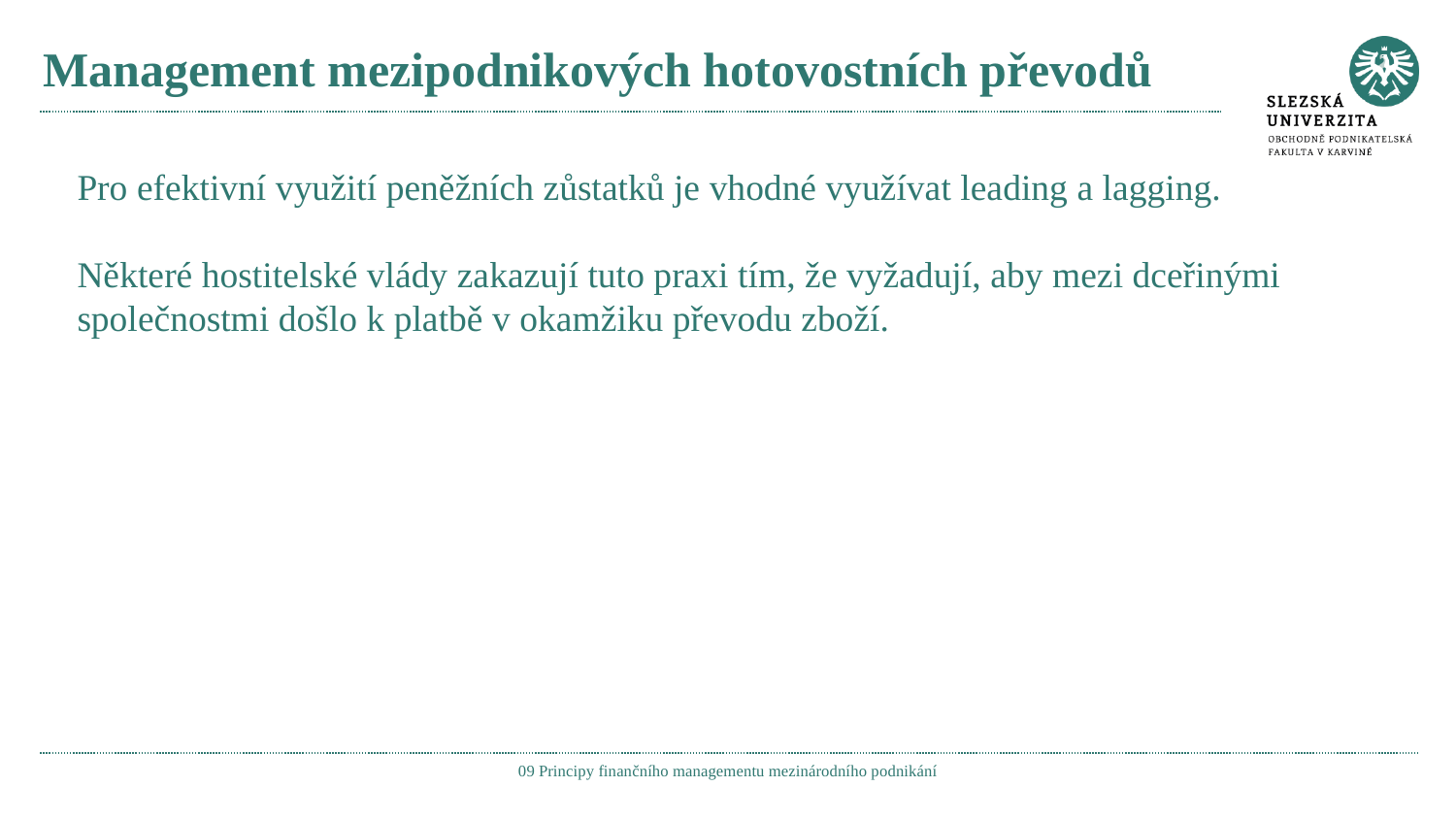

# Management mezipodnikových hotovostních převodů
Pro efektivní využití peněžních zůstatků je vhodné využívat leading a lagging.

Některé hostitelské vlády zakazují tuto praxi tím, že vyžadují, aby mezi dceřinými společnostmi došlo k platbě v okamžiku převodu zboží.

09 Principy finančního managementu mezinárodního podnikání